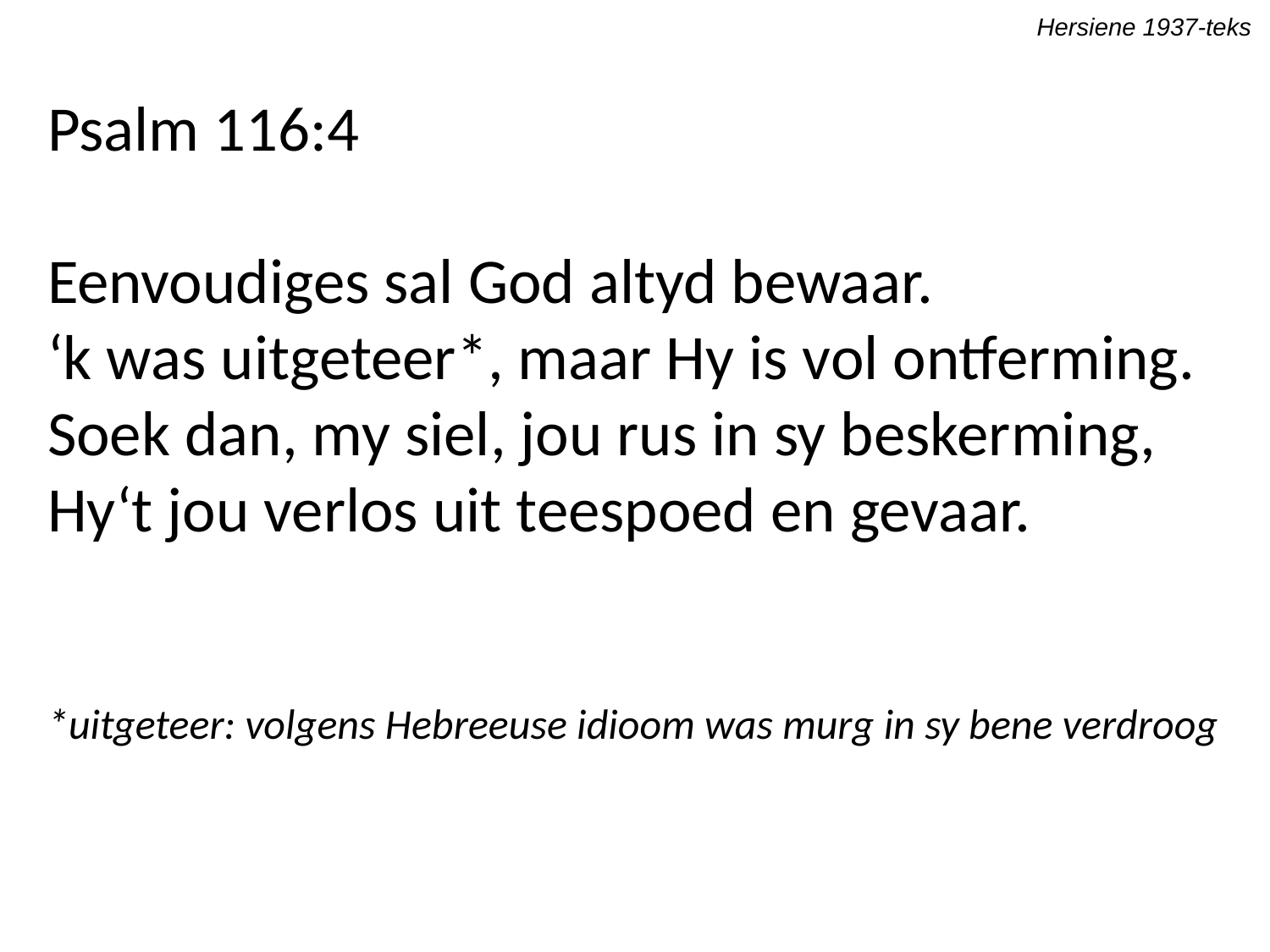

Hersiene 1937-teks
Psalm 116:4

Eenvoudiges sal God altyd bewaar.
‘k was uitgeteer*, maar Hy is vol ontferming.
Soek dan, my siel, jou rus in sy beskerming,
Hy‘t jou verlos uit teespoed en gevaar.

*uitgeteer: volgens Hebreeuse idioom was murg in sy bene verdroog